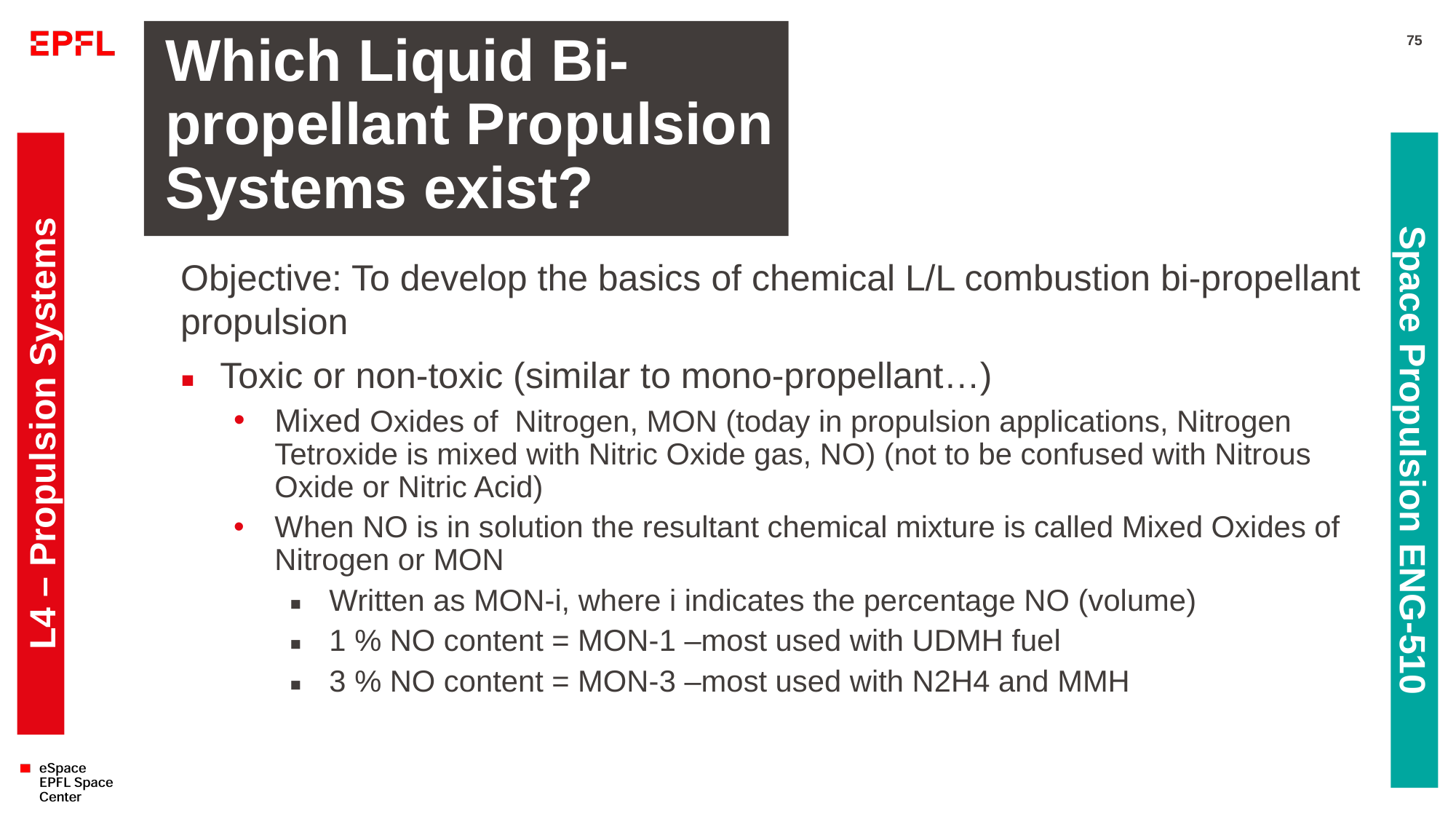

# Which Liquid Bi-propellant Propulsion Systems exist?
75
Objective: To develop the basics of chemical L/L combustion bi-propellant propulsion
Toxic or non-toxic (similar to mono-propellant…)
Mixed Oxides of  Nitrogen, MON (today in propulsion applications, Nitrogen Tetroxide is mixed with Nitric Oxide gas, NO) (not to be confused with Nitrous Oxide or Nitric Acid)
When NO is in solution the resultant chemical mixture is called Mixed Oxides of Nitrogen or MON
Written as MON-i, where i indicates the percentage NO (volume)
1 % NO content = MON-1 –most used with UDMH fuel
3 % NO content = MON-3 –most used with N2H4 and MMH
L4 – Propulsion Systems
Space Propulsion ENG-510